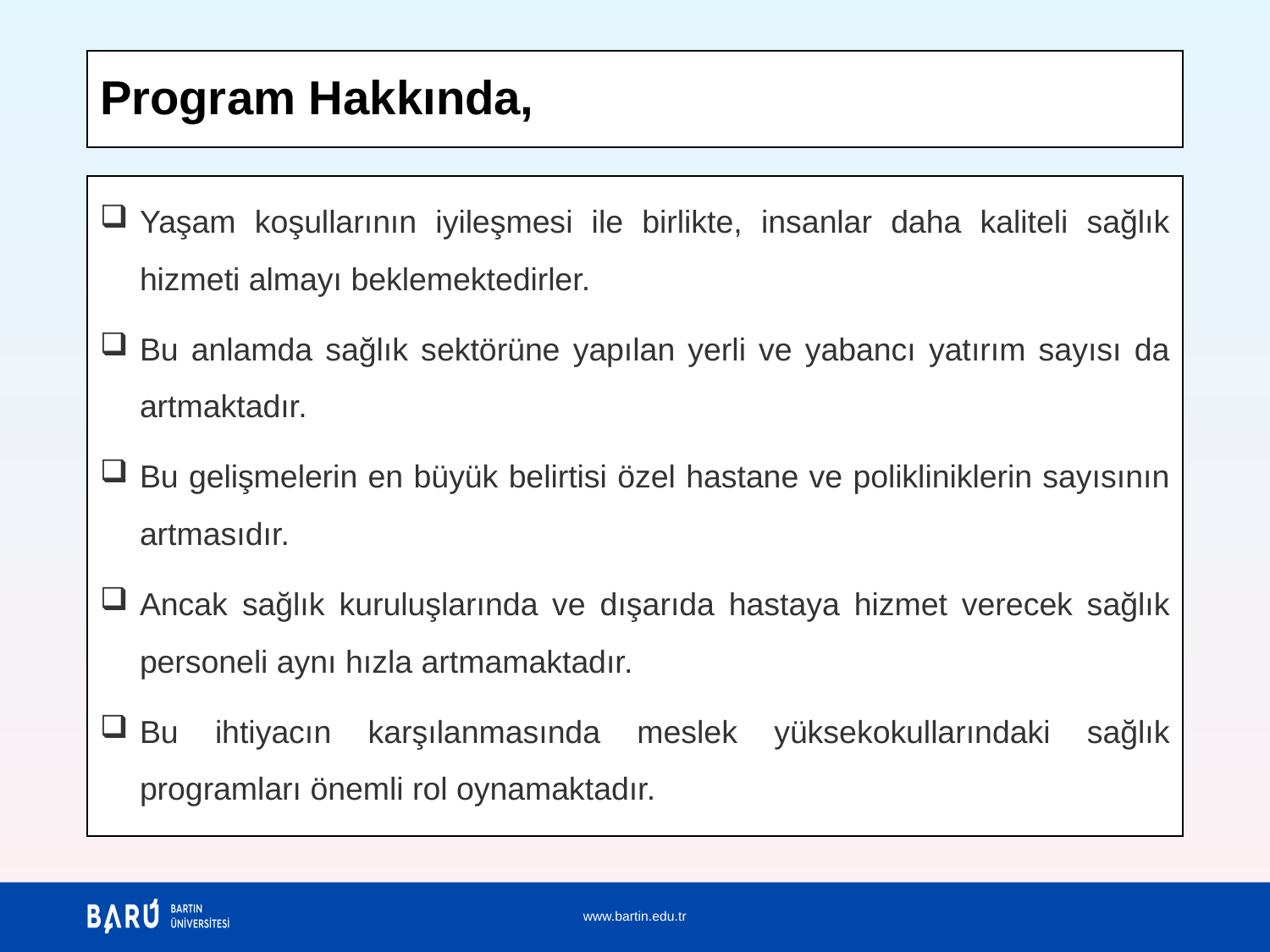

# Program Hakkında,
Yaşam koşullarının iyileşmesi ile birlikte, insanlar daha kaliteli sağlık hizmeti almayı beklemektedirler.
Bu anlamda sağlık sektörüne yapılan yerli ve yabancı yatırım sayısı da artmaktadır.
Bu gelişmelerin en büyük belirtisi özel hastane ve polikliniklerin sayısının artmasıdır.
Ancak sağlık kuruluşlarında ve dışarıda hastaya hizmet verecek sağlık personeli aynı hızla artmamaktadır.
Bu ihtiyacın karşılanmasında meslek yüksekokullarındaki sağlık programları önemli rol oynamaktadır.